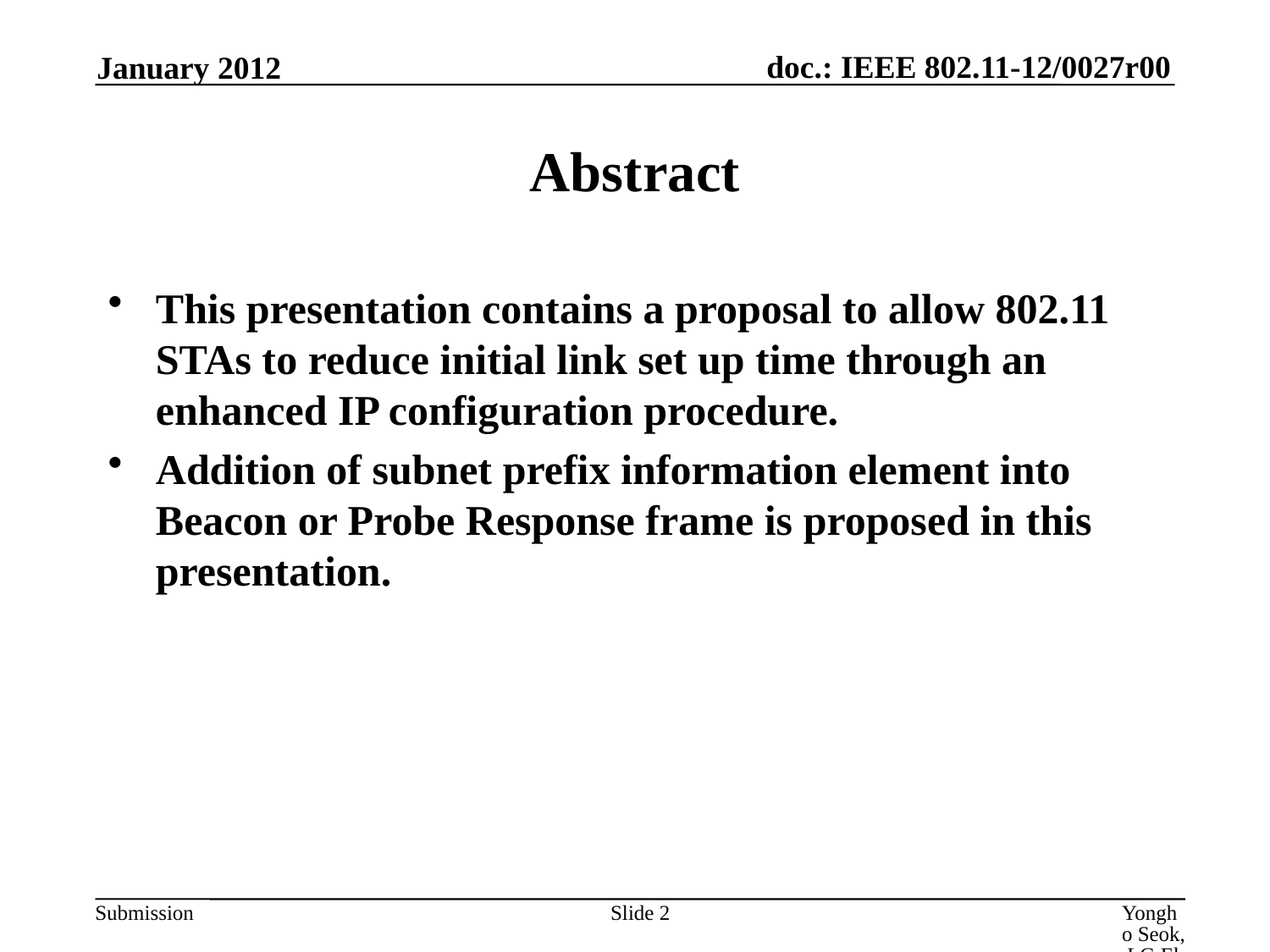

January 2012

# Abstract
This presentation contains a proposal to allow 802.11 STAs to reduce initial link set up time through an enhanced IP configuration procedure.
Addition of subnet prefix information element into Beacon or Probe Response frame is proposed in this presentation.

Slide 2
Yongho Seok, LG Electronics